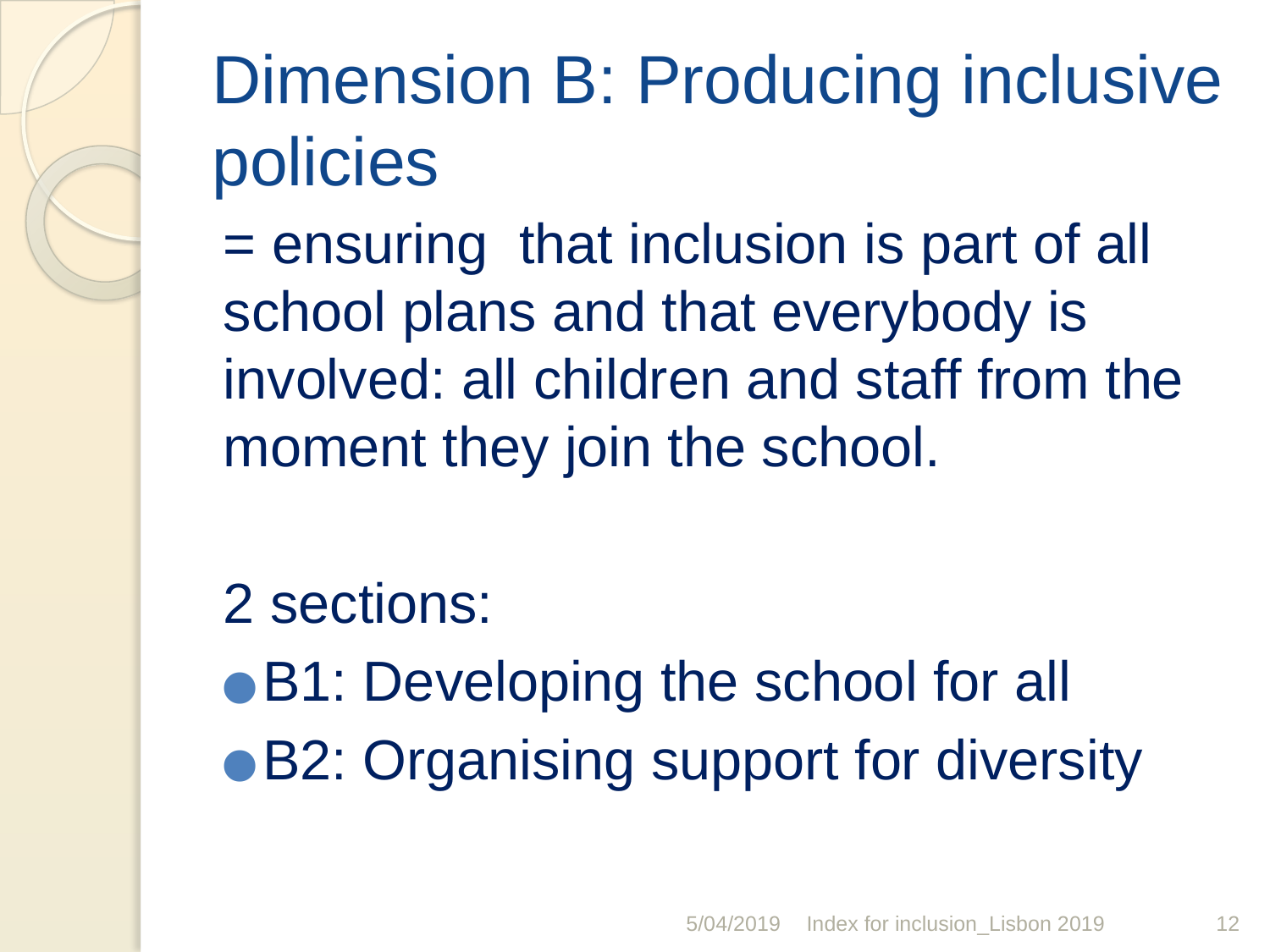

# Dimension B: Producing inclusive policies
= ensuring  that inclusion is part of all school plans and that everybody is involved: all children and staff from the moment they join the school.

2 sections:
B1: Developing the school for all
B2: Organising support for diversity

5/04/2019
Index for inclusion_Lisbon 2019
12